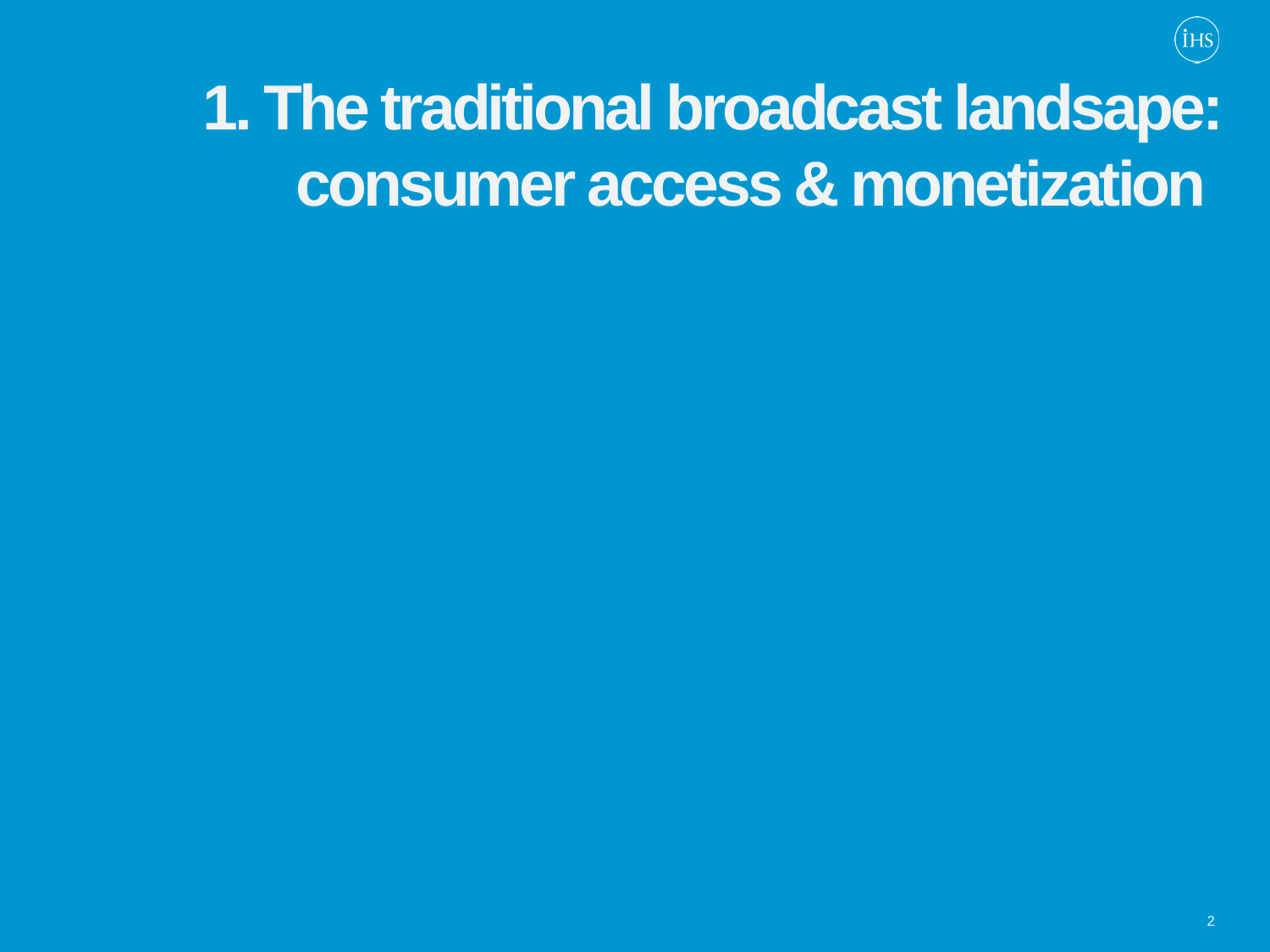

# 1. The traditional broadcast landsape: consumer access & monetization
2